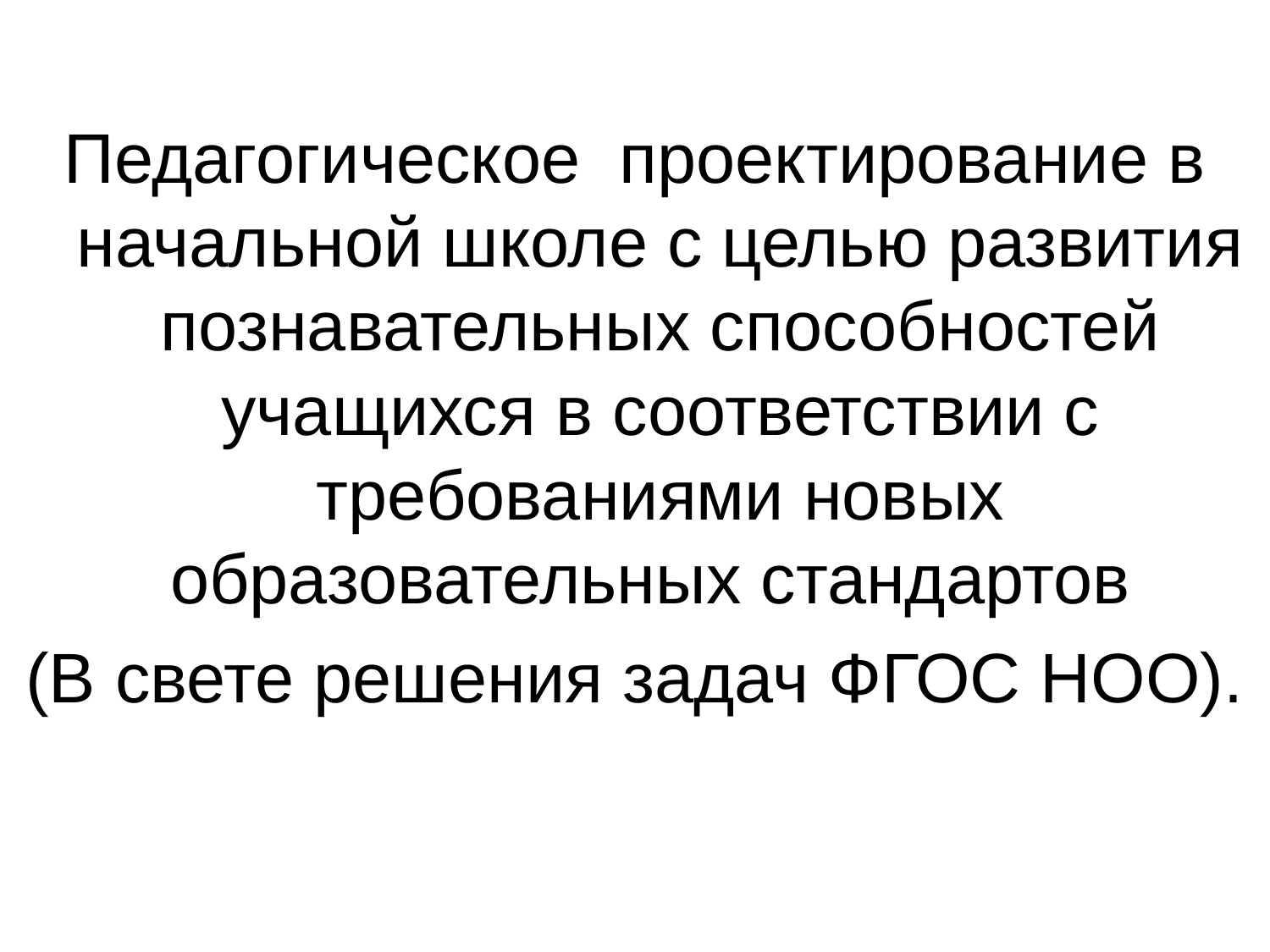

Педагогическое  проектирование в начальной школе с целью развития познавательных способностей учащихся в соответствии с требованиями новых образовательных стандартов
(В свете решения задач ФГОС НОО).